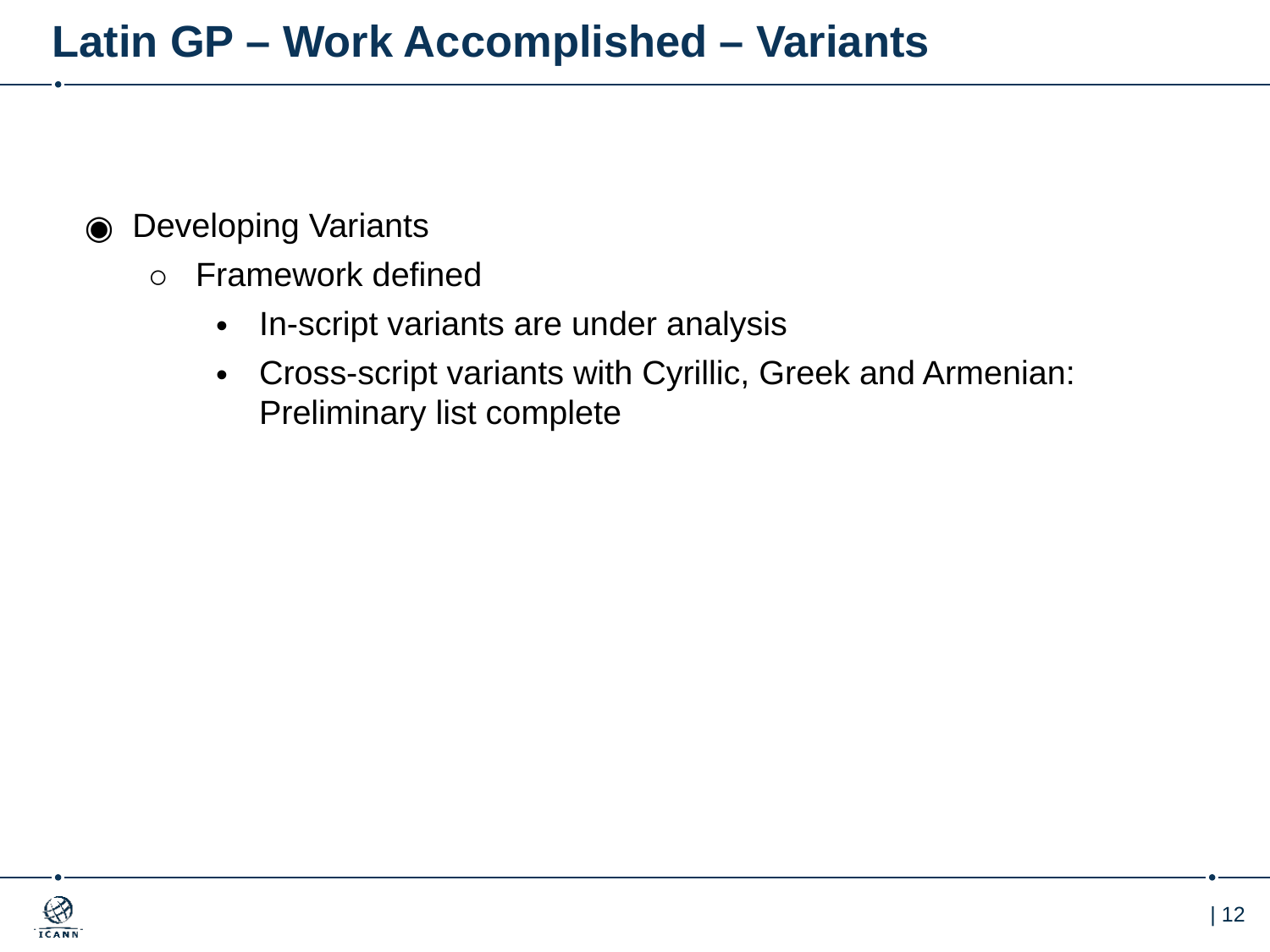

# Latin GP – Work Accomplished – Variants
Developing Variants
Framework defined
In-script variants are under analysis
Cross-script variants with Cyrillic, Greek and Armenian: Preliminary list complete